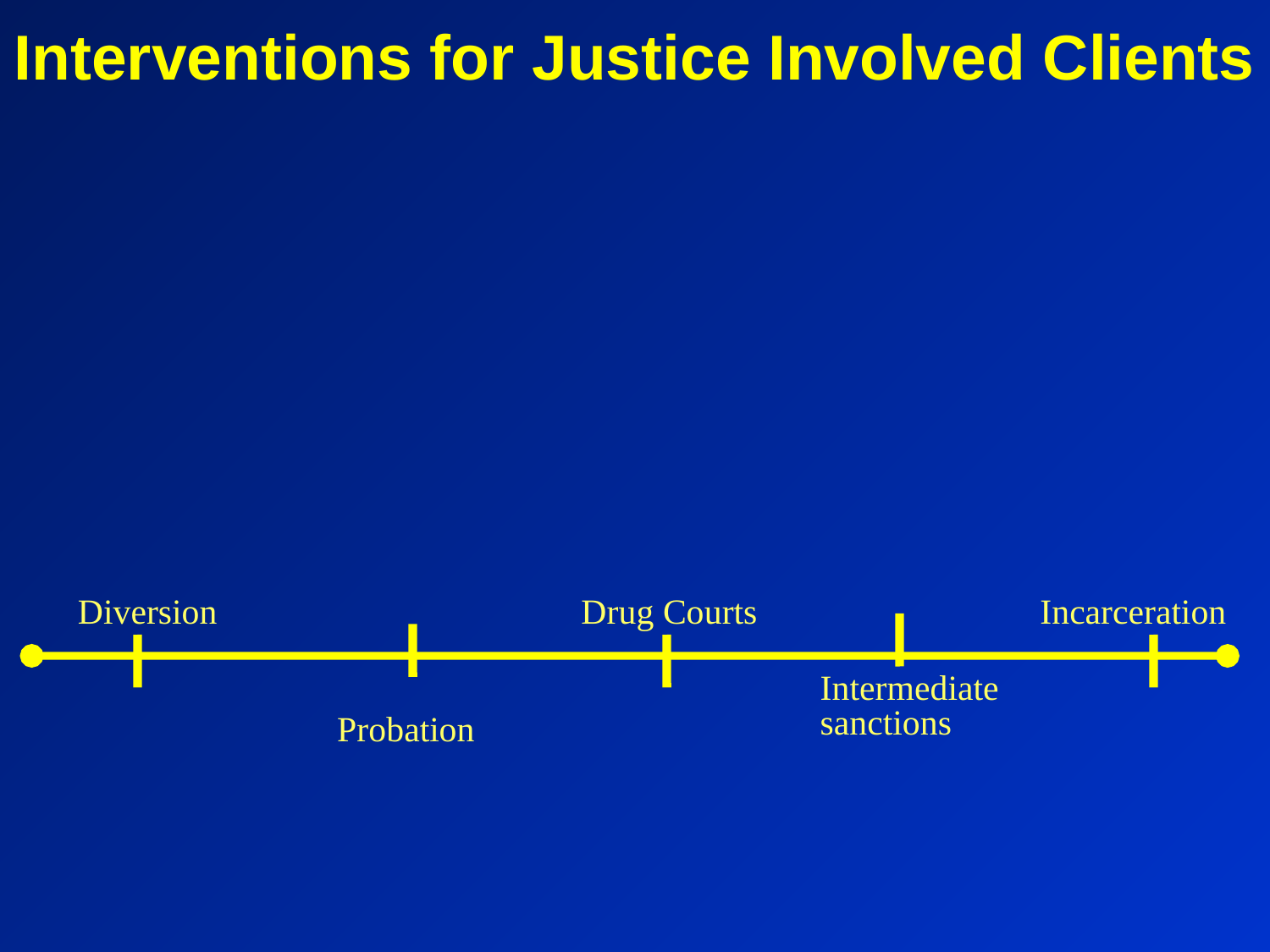

Interventions for Justice Involved Clients

Diversion
Drug Courts
Incarceration

Intermediate
sanctions

Probation